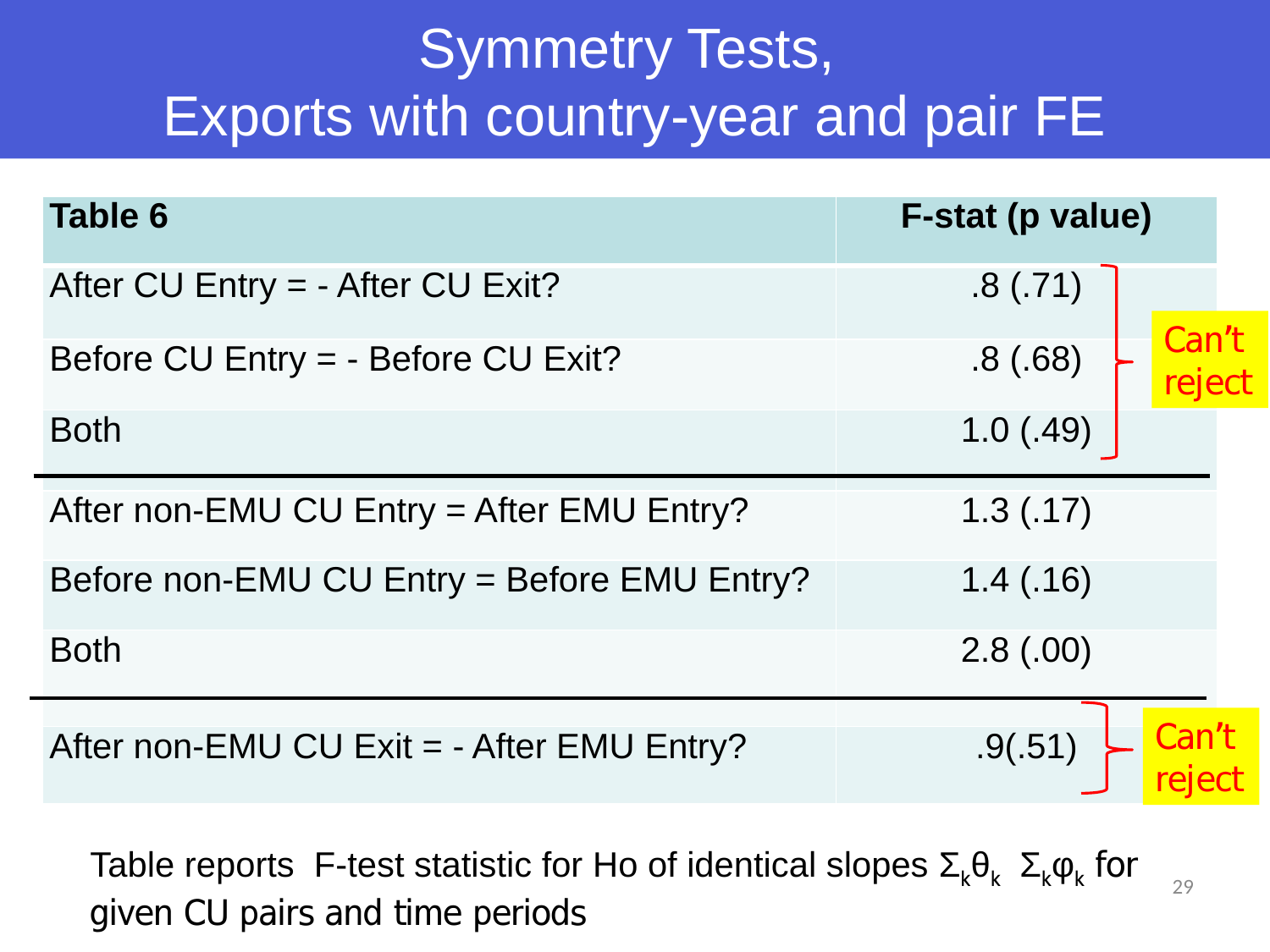

# Symmetry Tests, Exports with country-year and pair FE
| Table 6 | F-stat (p value) |
| --- | --- |
| After CU Entry = - After CU Exit? | .8 (.71) |
| Before CU Entry = - Before CU Exit? | .8 (.68) |
| Both | 1.0 (.49) |
| After non-EMU CU Entry = After EMU Entry? | 1.3 (.17) |
| Before non-EMU CU Entry = Before EMU Entry? | 1.4 (.16) |
| Both | 2.8 (.00) |
| After non-EMU CU Exit = - After EMU Entry? | .9(.51) |

Can’t reject

Can’t reject
Table reports  F-test statistic for Ho of identical slopes Σkθk   Σkφk for given CU pairs and time periods
29